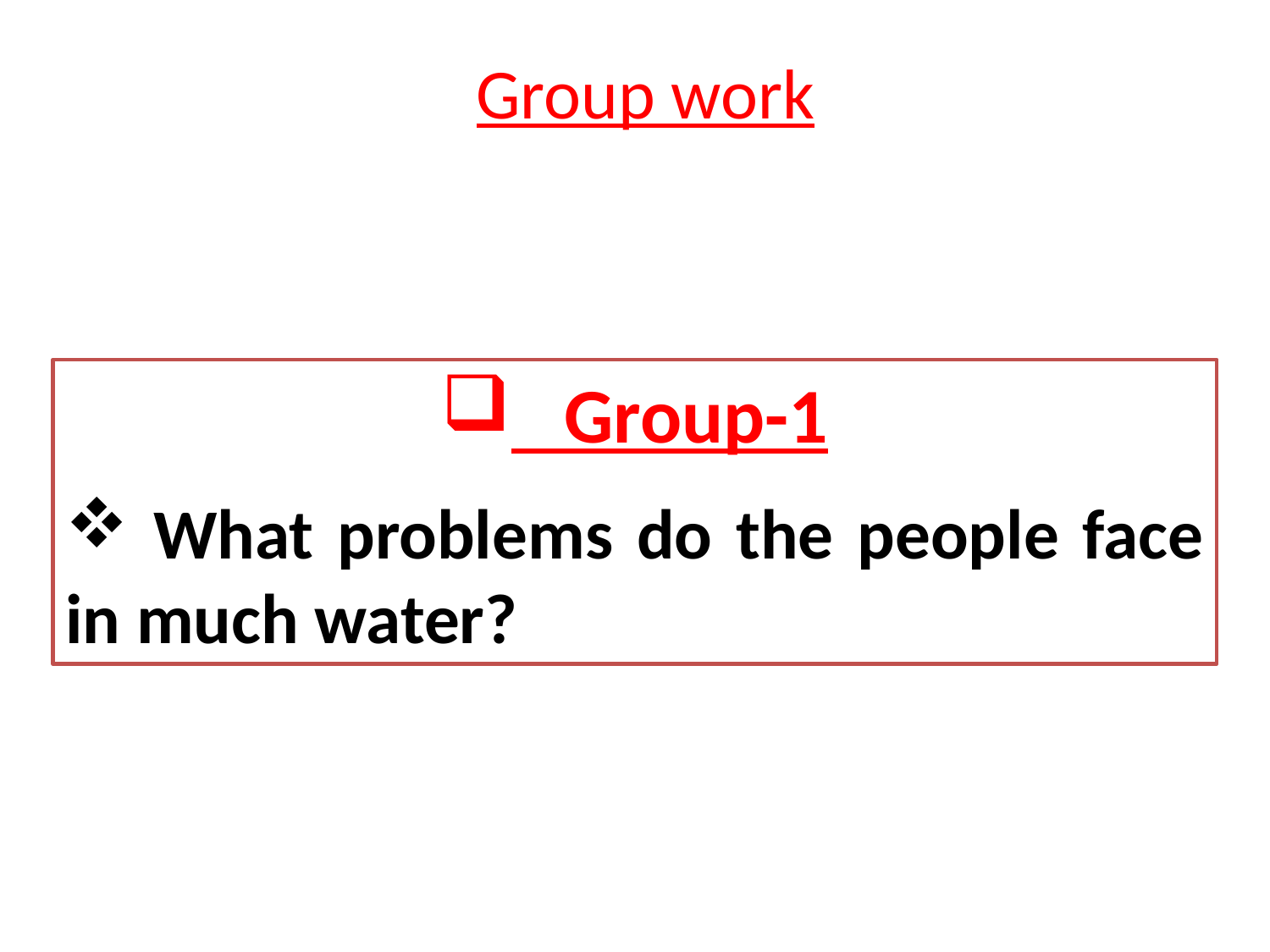

Group work

   Group-1

 What problems do the people face in much water?